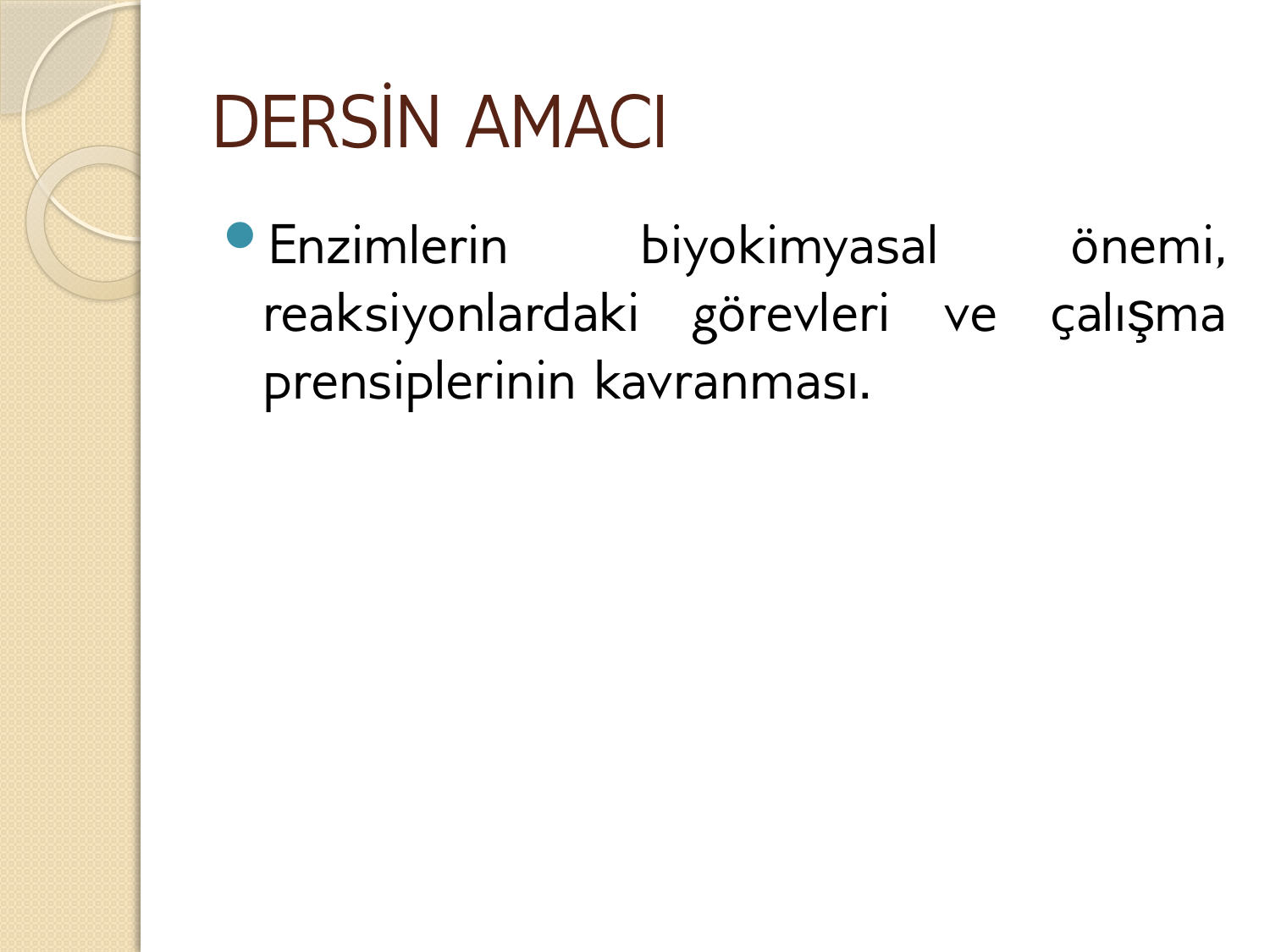

# DERSİN AMACI
Enzimlerin biyokimyasal önemi, reaksiyonlardaki görevleri ve çalışma prensiplerinin kavranması.